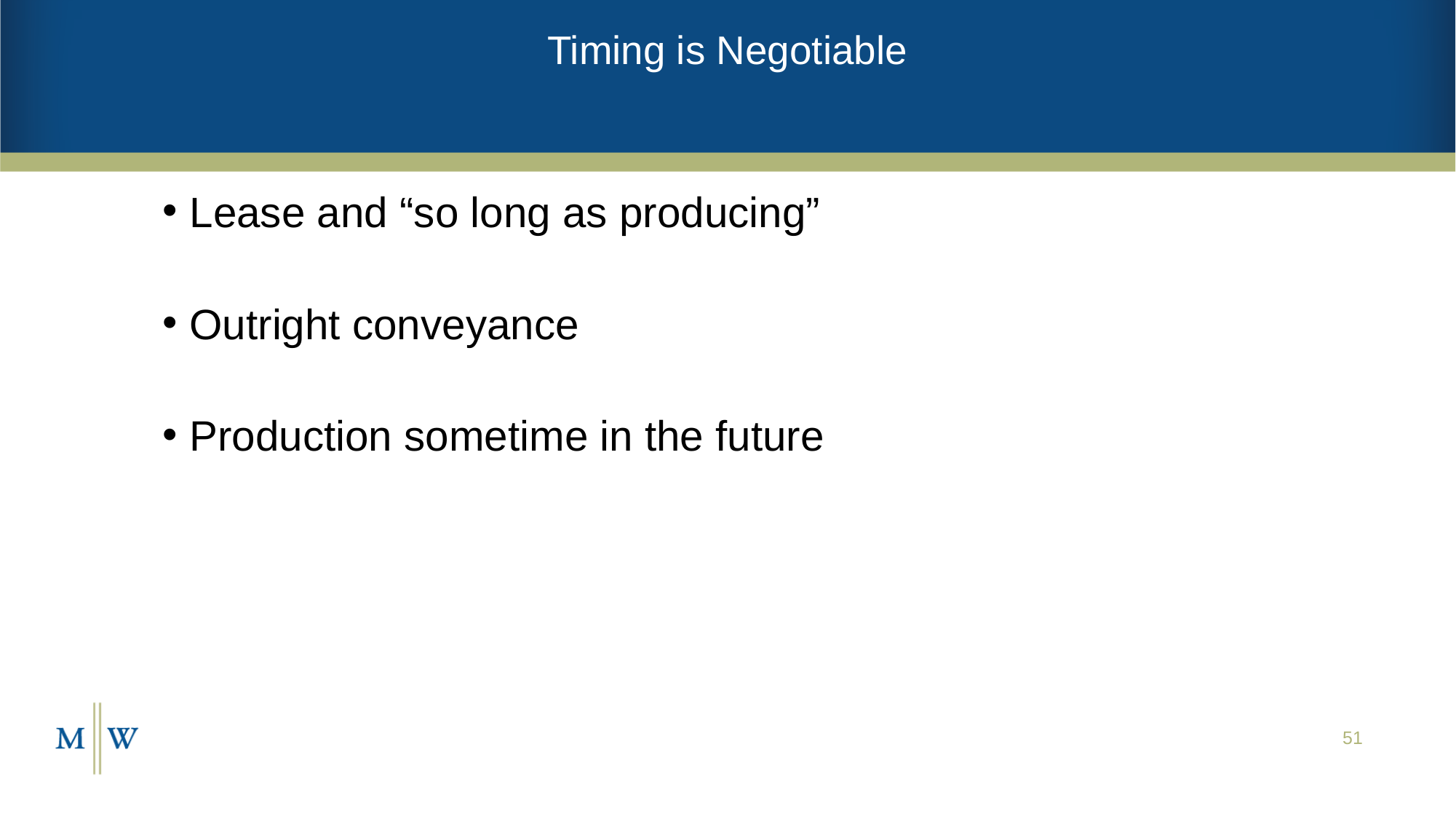

# Timing is Negotiable
Lease and “so long as producing”

Outright conveyance

Production sometime in the future

51